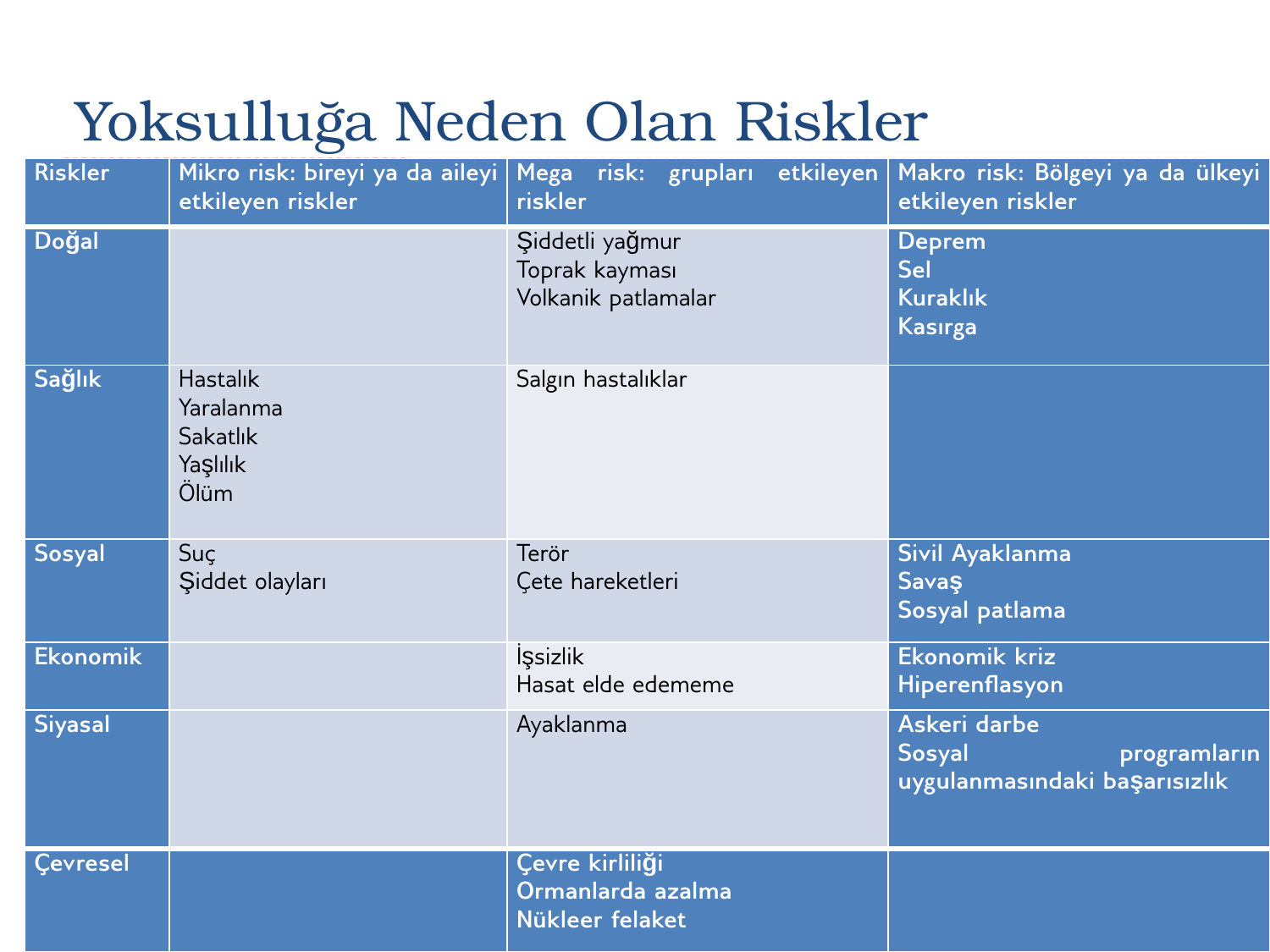

# Yoksulluğa Neden Olan Riskler
| Riskler | Mikro risk: bireyi ya da aileyi etkileyen riskler | Mega risk: grupları etkileyen riskler | Makro risk: Bölgeyi ya da ülkeyi etkileyen riskler |
| --- | --- | --- | --- |
| Doğal |  | Şiddetli yağmur Toprak kayması Volkanik patlamalar | Deprem Sel Kuraklık Kasırga |
| Sağlık | Hastalık Yaralanma Sakatlık Yaşlılık Ölüm | Salgın hastalıklar |  |
| Sosyal | Suç Şiddet olayları | Terör Çete hareketleri | Sivil Ayaklanma Savaş Sosyal patlama |
| Ekonomik |  | İşsizlik Hasat elde edememe | Ekonomik kriz Hiperenflasyon |
| Siyasal |  | Ayaklanma | Askeri darbe Sosyal programların uygulanmasındaki başarısızlık |
| Çevresel |  | Çevre kirliliği Ormanlarda azalma Nükleer felaket |  |